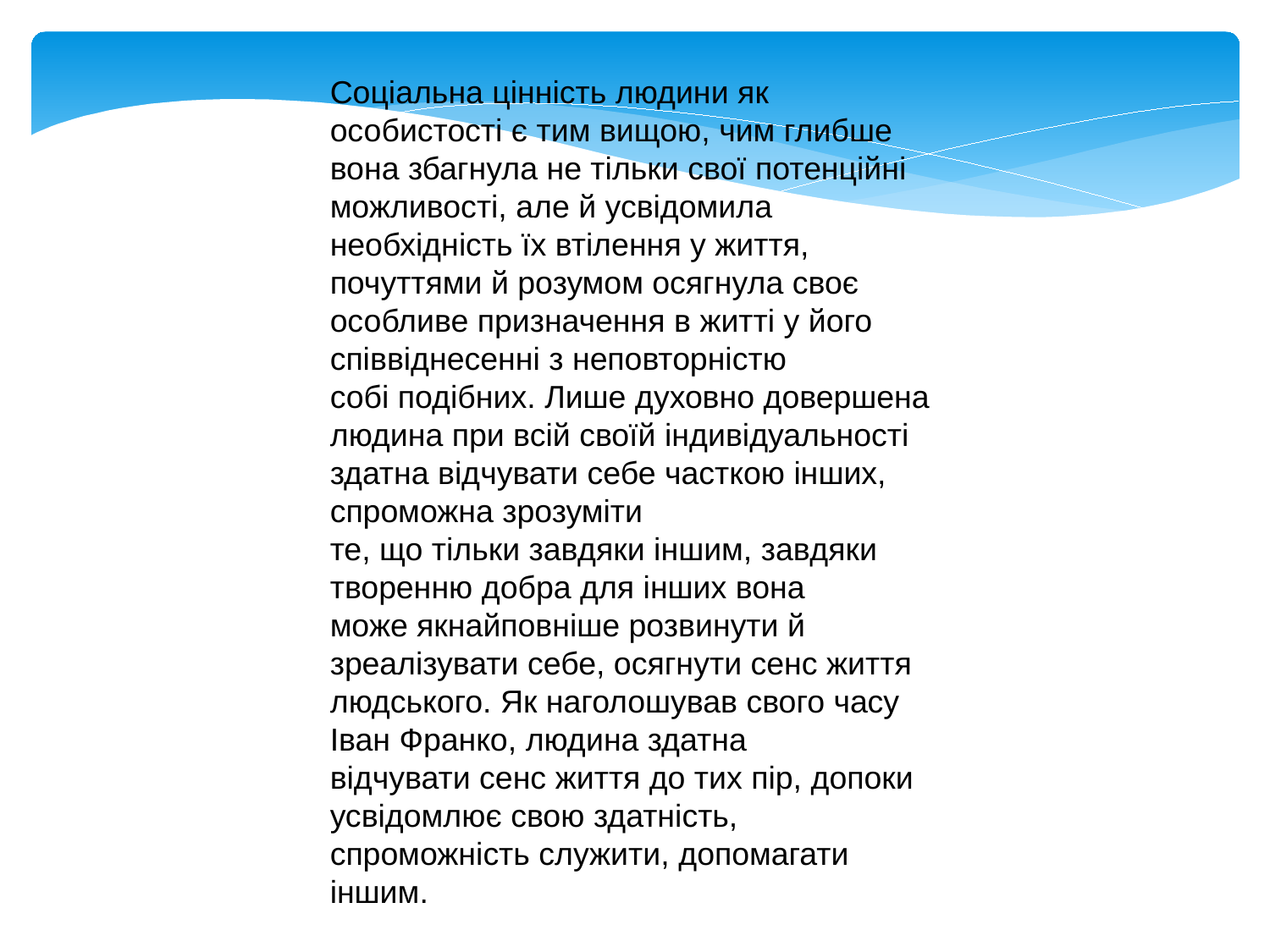

Соціальна цінність людини як особистості є тим вищою, чим глибше
вона збагнула не тільки свої потенційні можливості, але й усвідомила
необхідність їх втілення у життя, почуттями й розумом осягнула своє
особливе призначення в житті у його співвіднесенні з неповторністю
собі подібних. Лише духовно довершена людина при всій своїй індивідуальності здатна відчувати себе часткою інших, спроможна зрозуміти
те, що тільки завдяки іншим, завдяки творенню добра для інших вона
може якнайповніше розвинути й зреалізувати себе, осягнути сенс життя людського. Як наголошував свого часу Іван Франко, людина здатна
відчувати сенс життя до тих пір, допоки усвідомлює свою здатність,
спроможність служити, допомагати іншим.